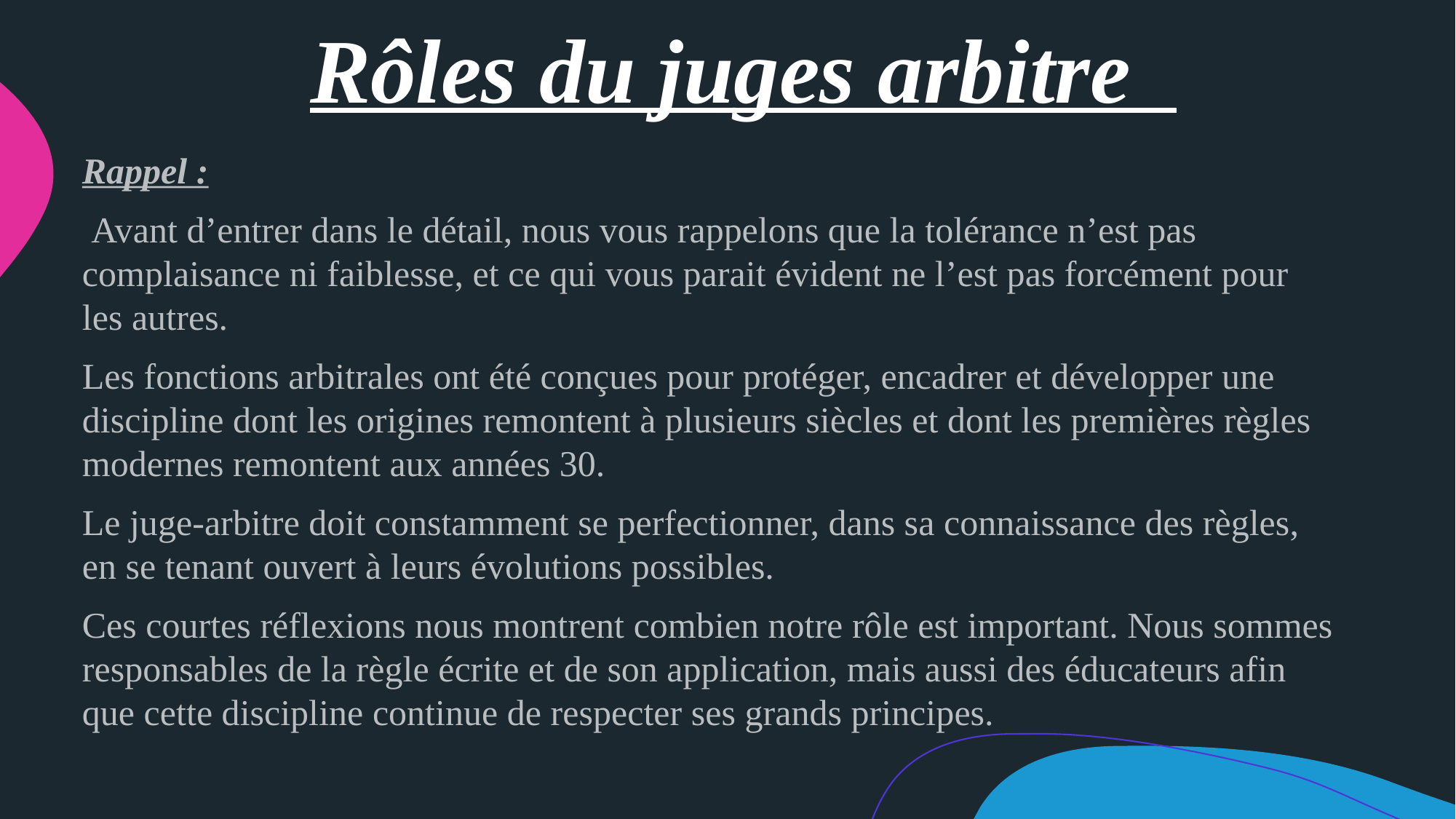

# Rôles du juges arbitre
Rappel :
 Avant d’entrer dans le détail, nous vous rappelons que la tolérance n’est pas complaisance ni faiblesse, et ce qui vous parait évident ne l’est pas forcément pour les autres.
Les fonctions arbitrales ont été conçues pour protéger, encadrer et développer une discipline dont les origines remontent à plusieurs siècles et dont les premières règles modernes remontent aux années 30.
Le juge-arbitre doit constamment se perfectionner, dans sa connaissance des règles, en se tenant ouvert à leurs évolutions possibles.
Ces courtes réflexions nous montrent combien notre rôle est important. Nous sommes responsables de la règle écrite et de son application, mais aussi des éducateurs afin que cette discipline continue de respecter ses grands principes.

Tout manquement de respect, verbal ou physique envers les officiels et les représentants de l’AFMT, pourra entraîner des sanctions disciplinaires et pécuniaires auprès de la Commission de Discipline.Code du sport : L'article L.223-2 fait bénéficier les arbitres et les juges, de la protection pénale spécifique accordée aux personnes chargées d'une mission de service public.
Les violences ou les menaces à l'encontre des arbitres dans l'exercice de leur mission seront désormais considérées comme des violences ou des menaces aggravées, passibles des peines renforcées prévues par le code pénal.